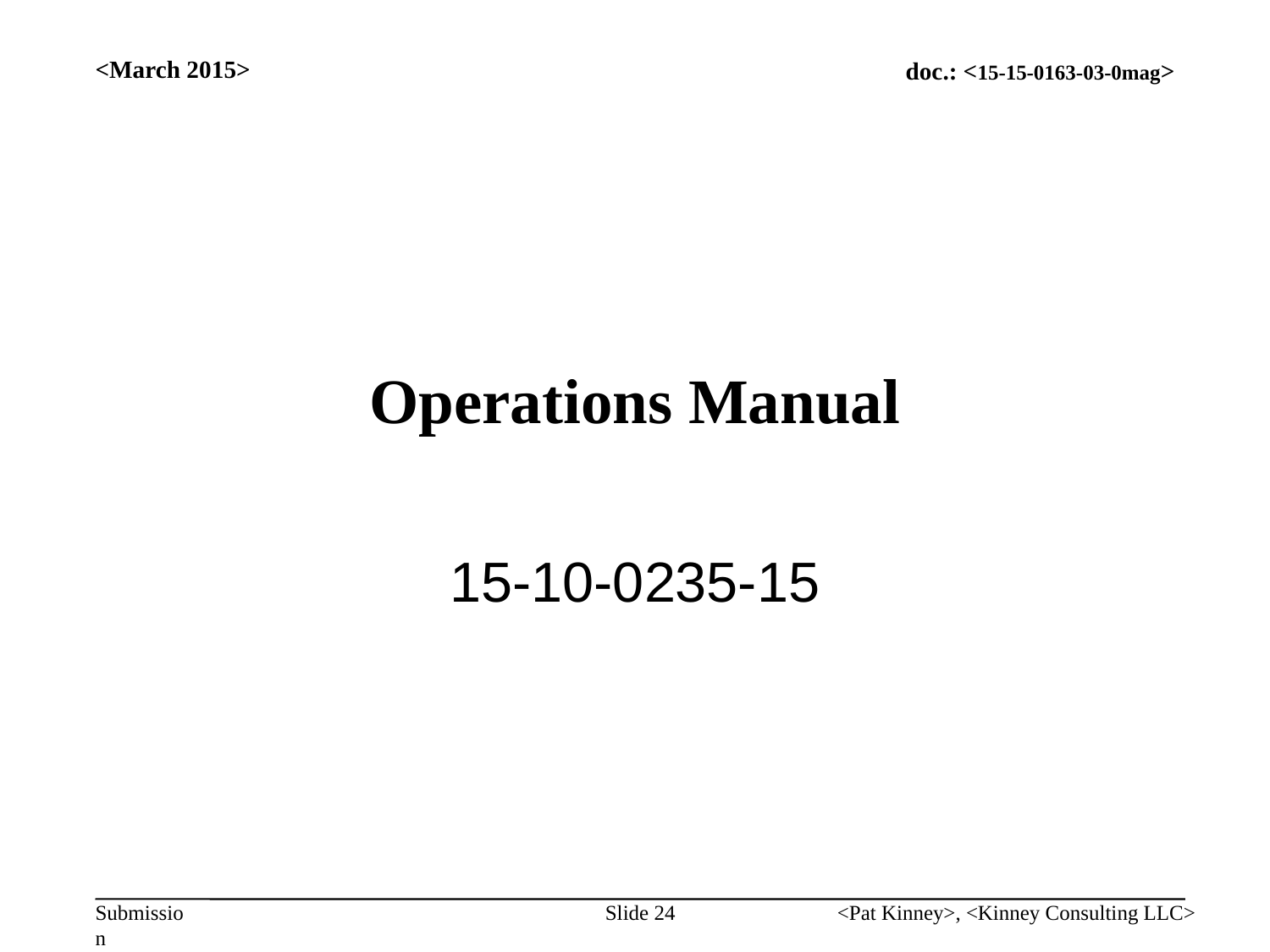

<March 2015>
# Operations Manual
15-10-0235-15
Slide 24
<Pat Kinney>, <Kinney Consulting LLC>